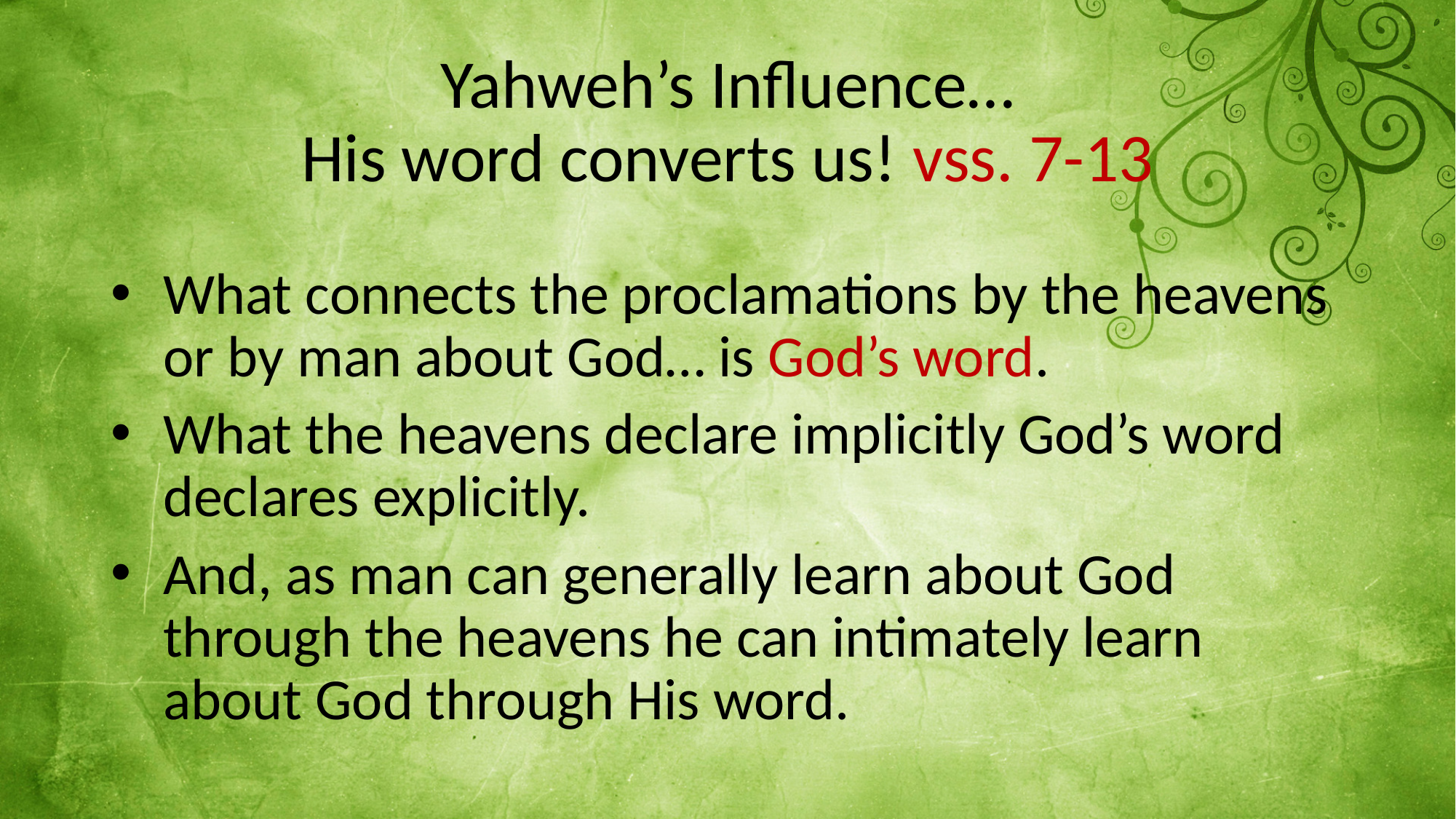

# Yahweh’s Influence… His word converts us! vss. 7-13
What connects the proclamations by the heavens or by man about God… is God’s word.
What the heavens declare implicitly God’s word declares explicitly.
And, as man can generally learn about God through the heavens he can intimately learn about God through His word.